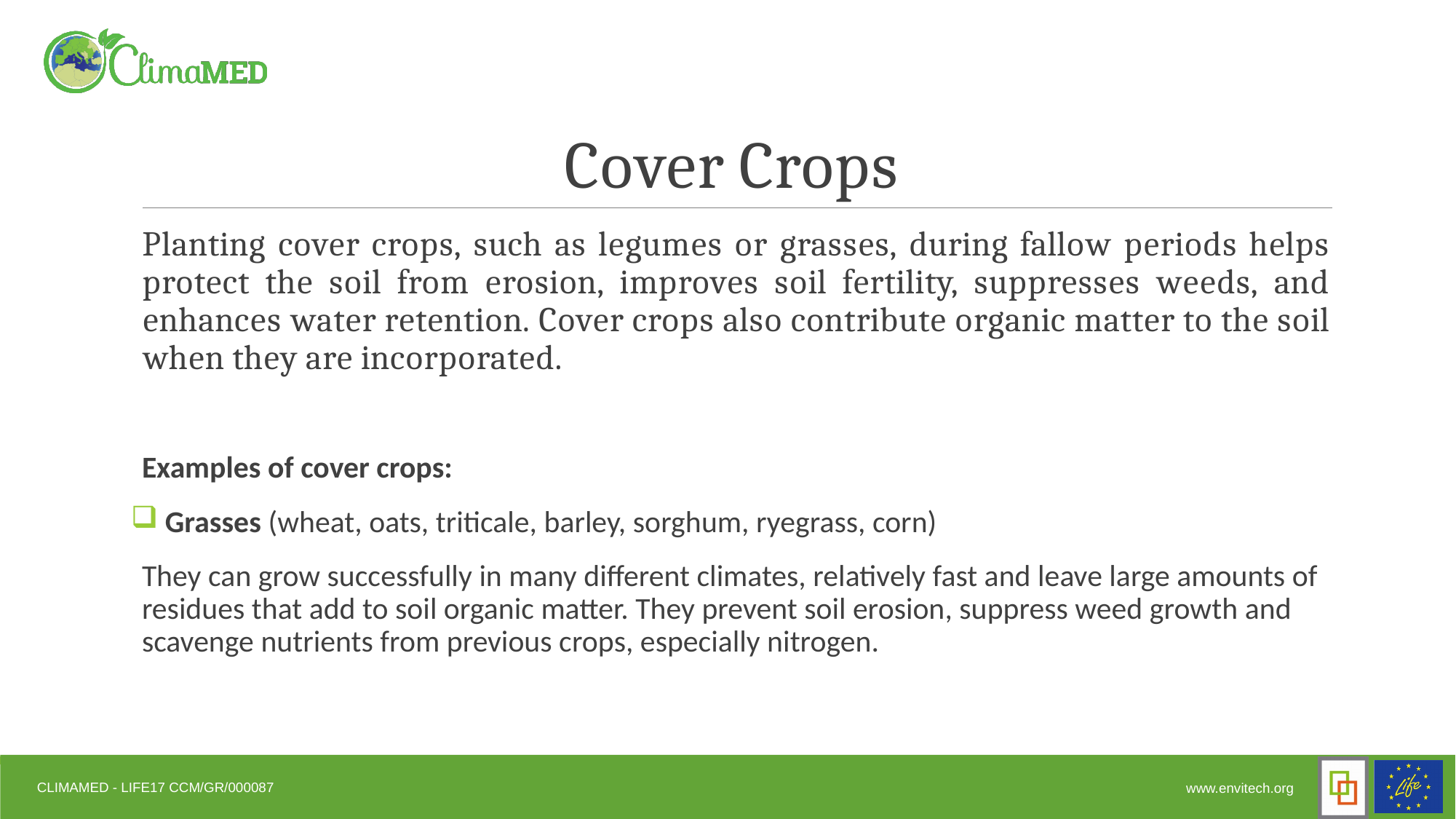

# Cover Crops
Planting cover crops, such as legumes or grasses, during fallow periods helps protect the soil from erosion, improves soil fertility, suppresses weeds, and enhances water retention. Cover crops also contribute organic matter to the soil when they are incorporated.

Examples of cover crops:
 Grasses (wheat, oats, triticale, barley, sorghum, ryegrass, corn)
They can grow successfully in many different climates, relatively fast and leave large amounts of residues that add to soil organic matter. They prevent soil erosion, suppress weed growth and scavenge nutrients from previous crops, especially nitrogen.